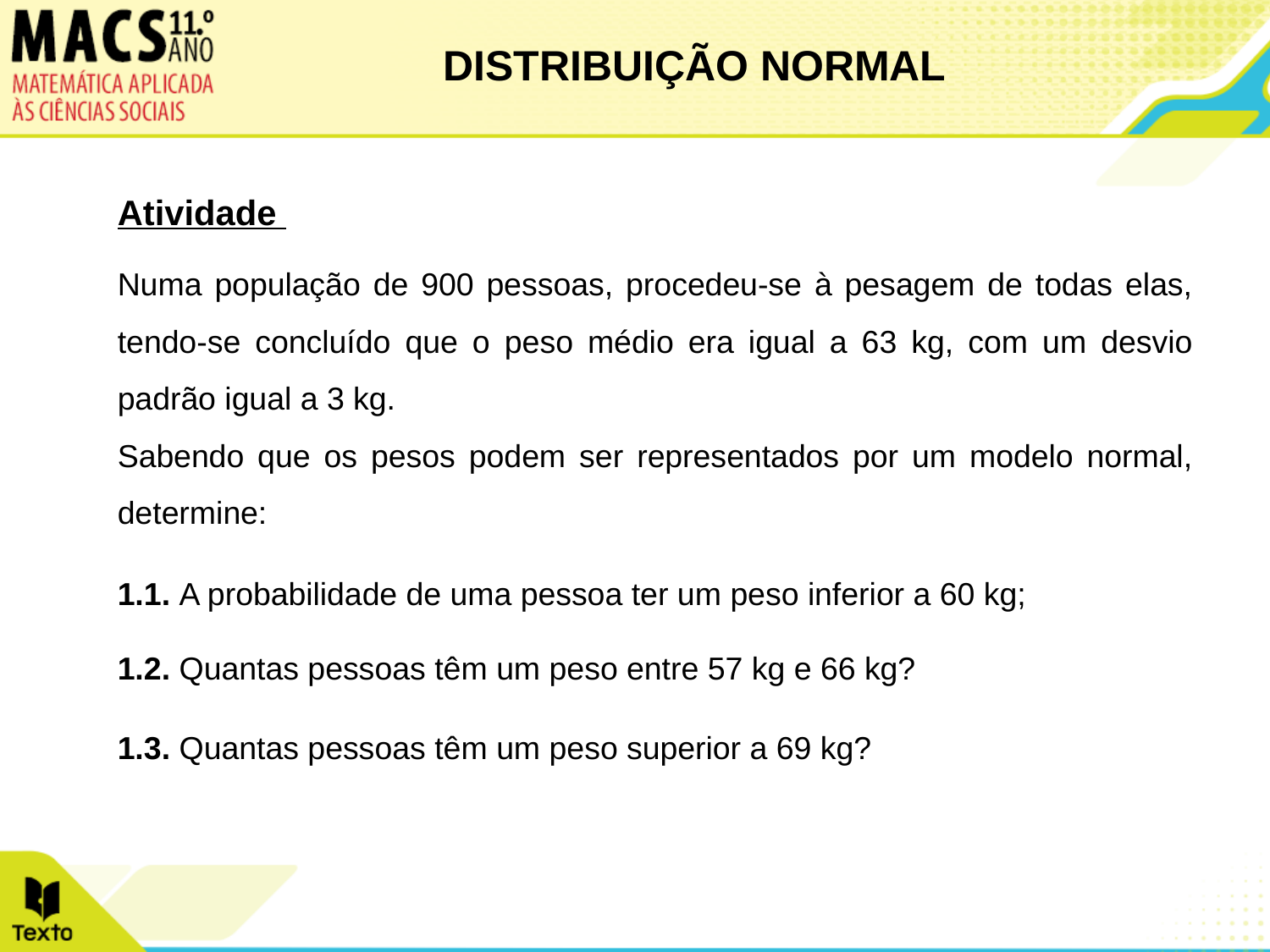

DISTRIBUIÇÃO NORMAL
Atividade
Numa população de 900 pessoas, procedeu-se à pesagem de todas elas, tendo-se concluído que o peso médio era igual a 63 kg, com um desvio padrão igual a 3 kg.
Sabendo que os pesos podem ser representados por um modelo normal, determine:

1.1. A probabilidade de uma pessoa ter um peso inferior a 60 kg;
1.2. Quantas pessoas têm um peso entre 57 kg e 66 kg?
1.3. Quantas pessoas têm um peso superior a 69 kg?